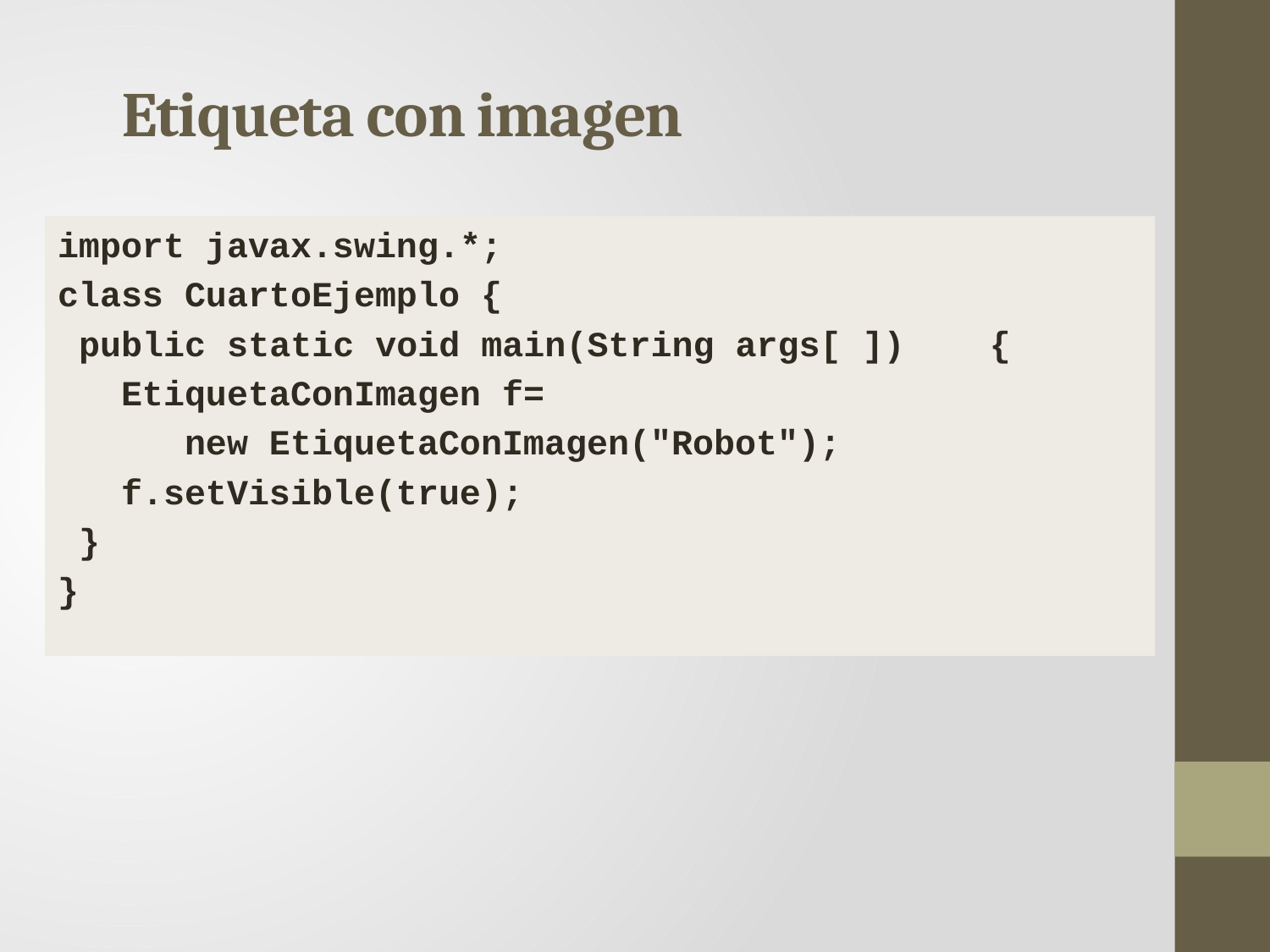

# Etiqueta con imagen
import javax.swing.*;
class CuartoEjemplo {
 public static void main(String args[ ])    {
   EtiquetaConImagen f=
      new EtiquetaConImagen("Robot");
   f.setVisible(true);
 }
}